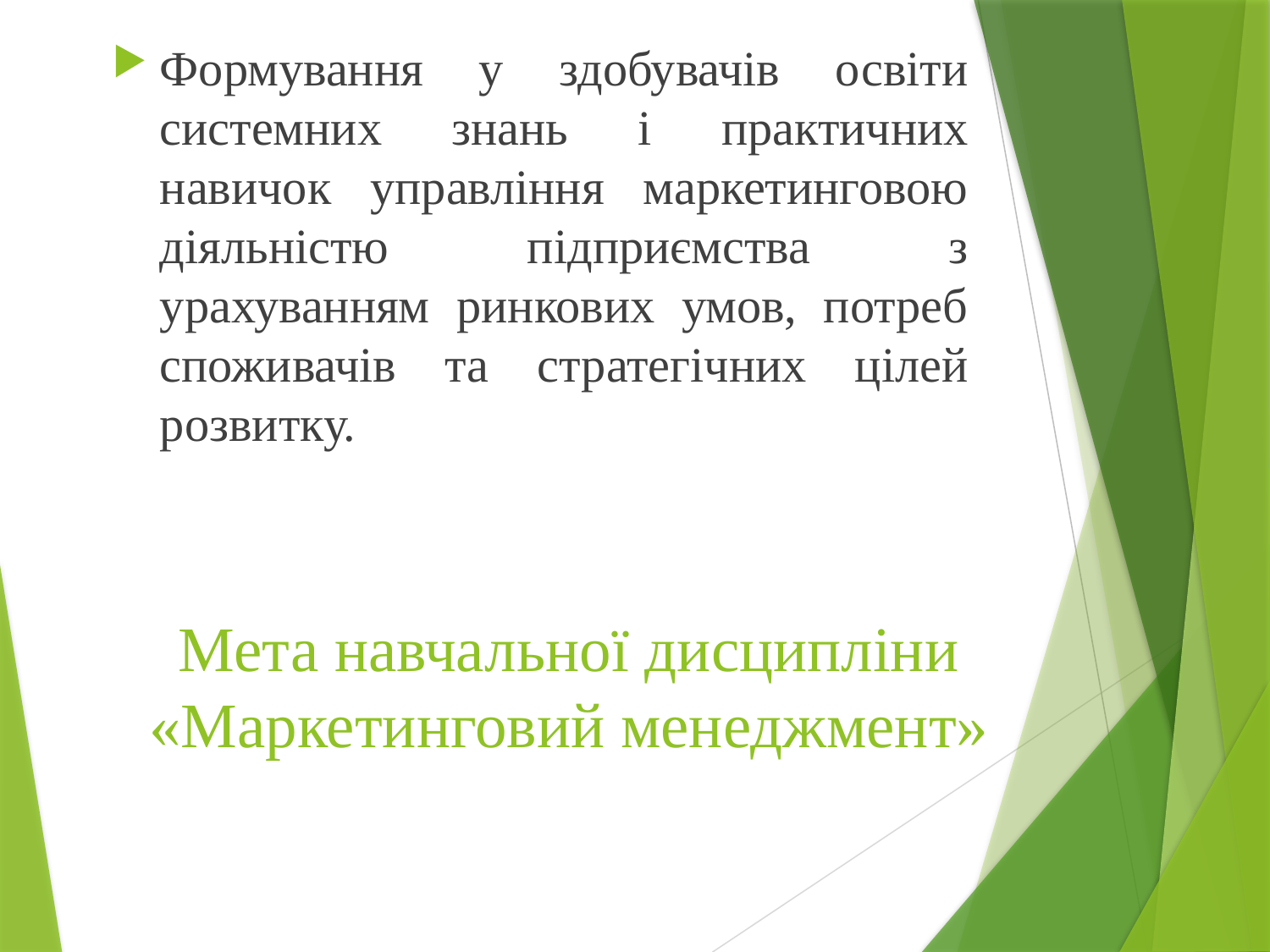

Формування у здобувачів освіти системних знань і практичних навичок управління маркетинговою діяльністю підприємства з урахуванням ринкових умов, потреб споживачів та стратегічних цілей розвитку.
# Мета навчальної дисципліни «Маркетинговий менеджмент»